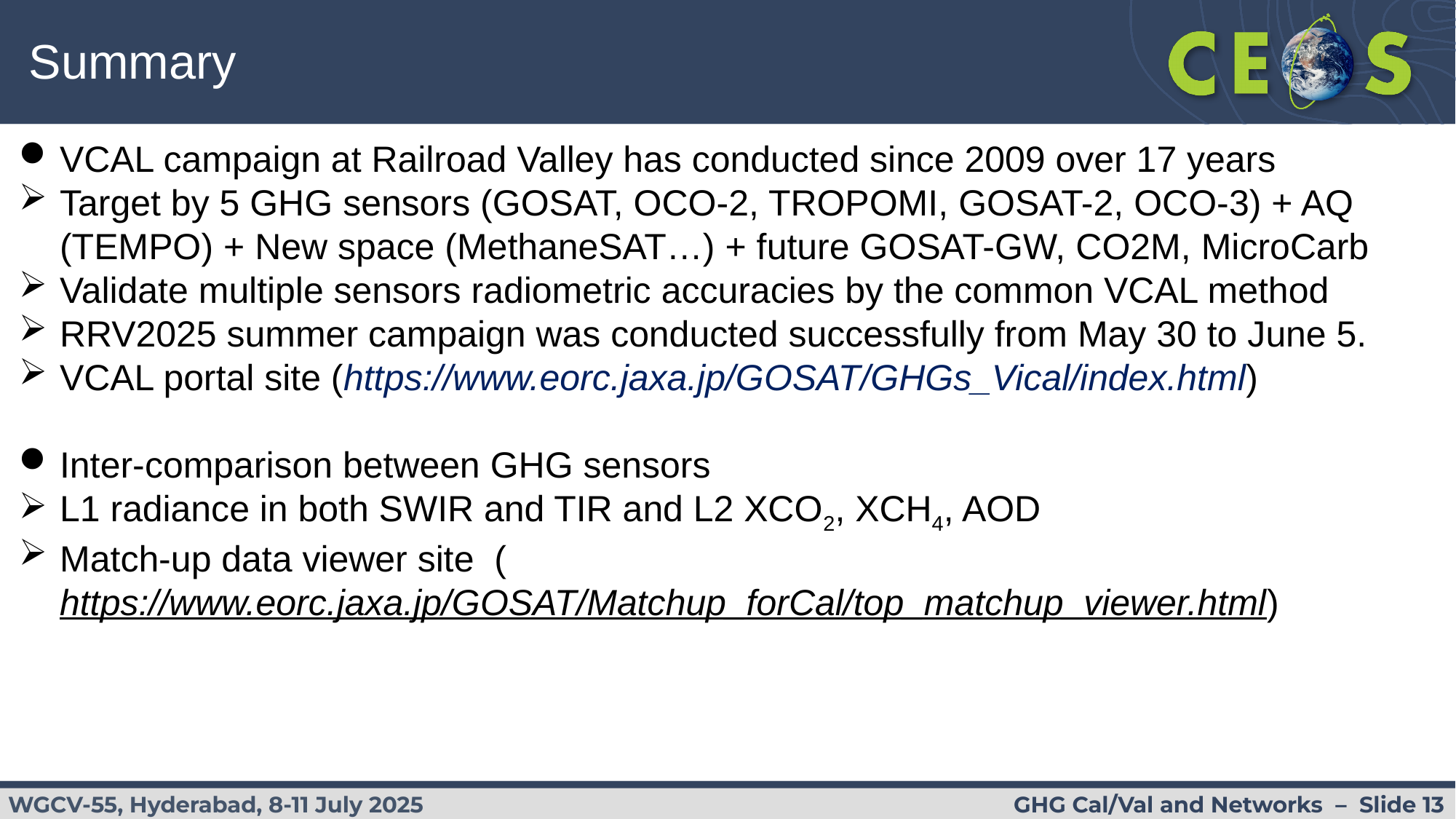

# Summary
VCAL campaign at Railroad Valley has conducted since 2009 over 17 years
Target by 5 GHG sensors (GOSAT, OCO-2, TROPOMI, GOSAT-2, OCO-3) + AQ (TEMPO) + New space (MethaneSAT…) + future GOSAT-GW, CO2M, MicroCarb
Validate multiple sensors radiometric accuracies by the common VCAL method
RRV2025 summer campaign was conducted successfully from May 30 to June 5.
VCAL portal site (https://www.eorc.jaxa.jp/GOSAT/GHGs_Vical/index.html)

Inter-comparison between GHG sensors
L1 radiance in both SWIR and TIR and L2 XCO2, XCH4, AOD
Match-up data viewer site  (https://www.eorc.jaxa.jp/GOSAT/Matchup_forCal/top_matchup_viewer.html)